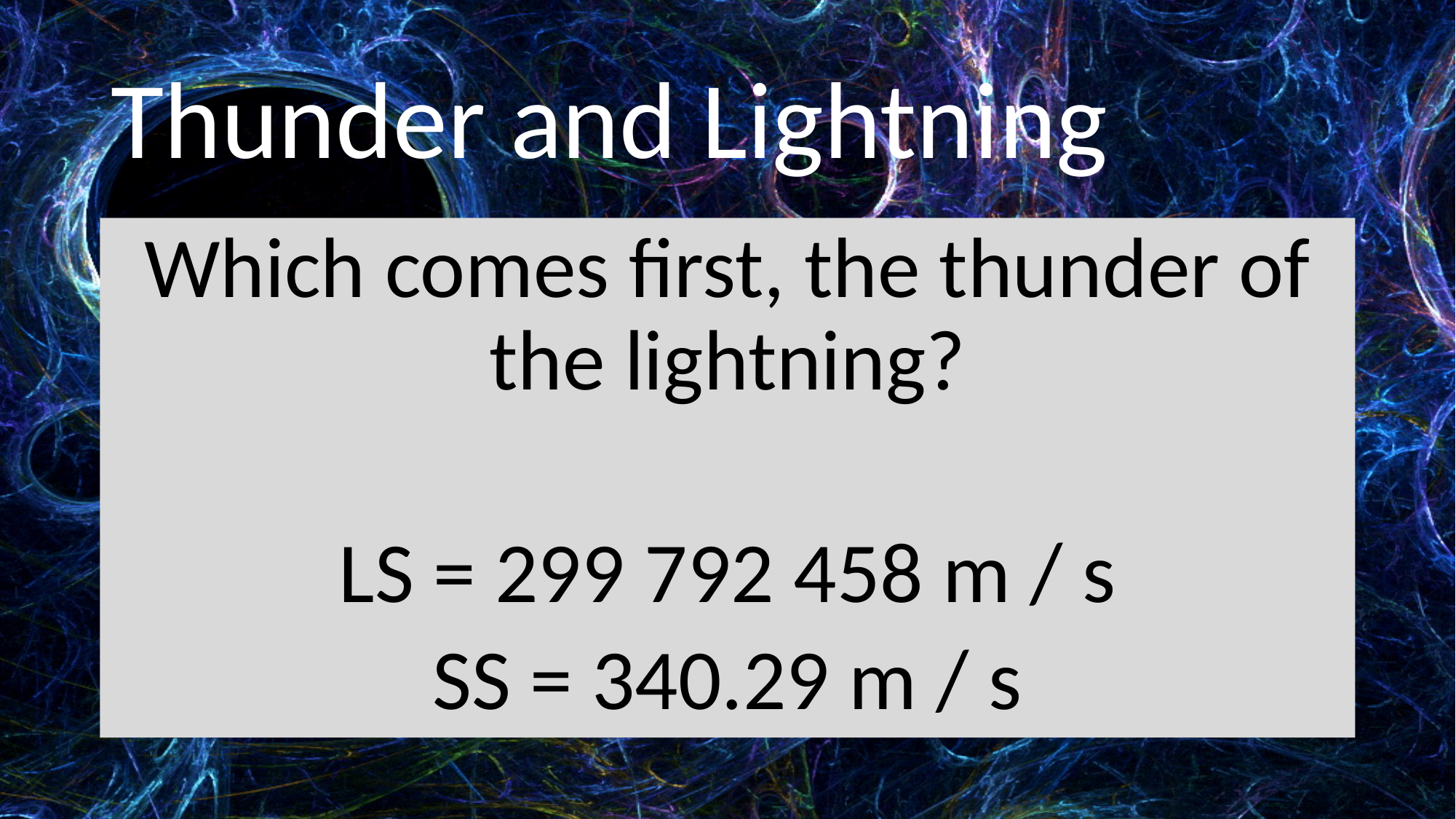

# Thunder and Lightning
Which comes first, the thunder of the lightning?

LS = 299 792 458 m / s
SS = 340.29 m / s